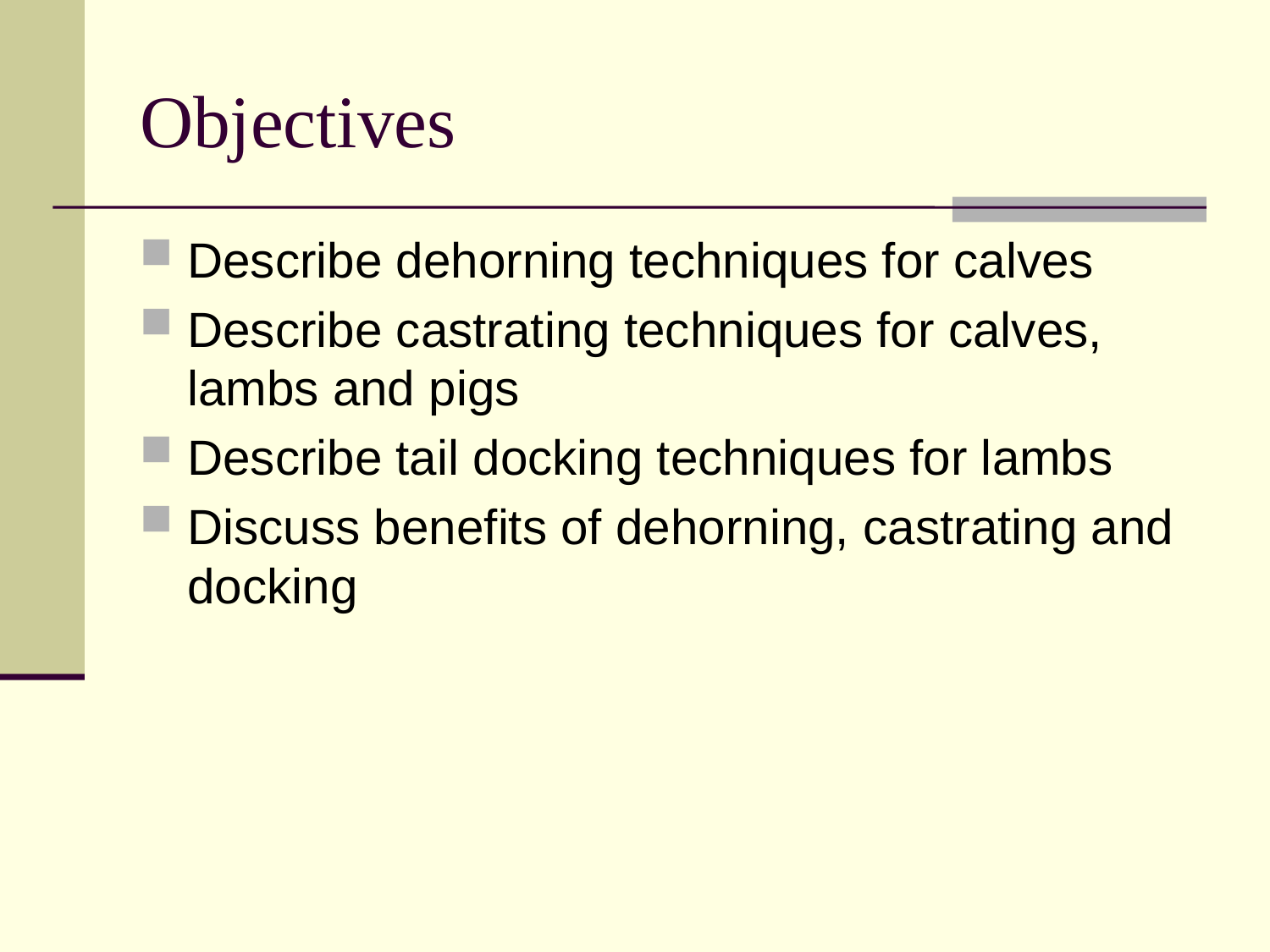

# Objectives
Describe dehorning techniques for calves
Describe castrating techniques for calves, lambs and pigs
Describe tail docking techniques for lambs
Discuss benefits of dehorning, castrating and docking